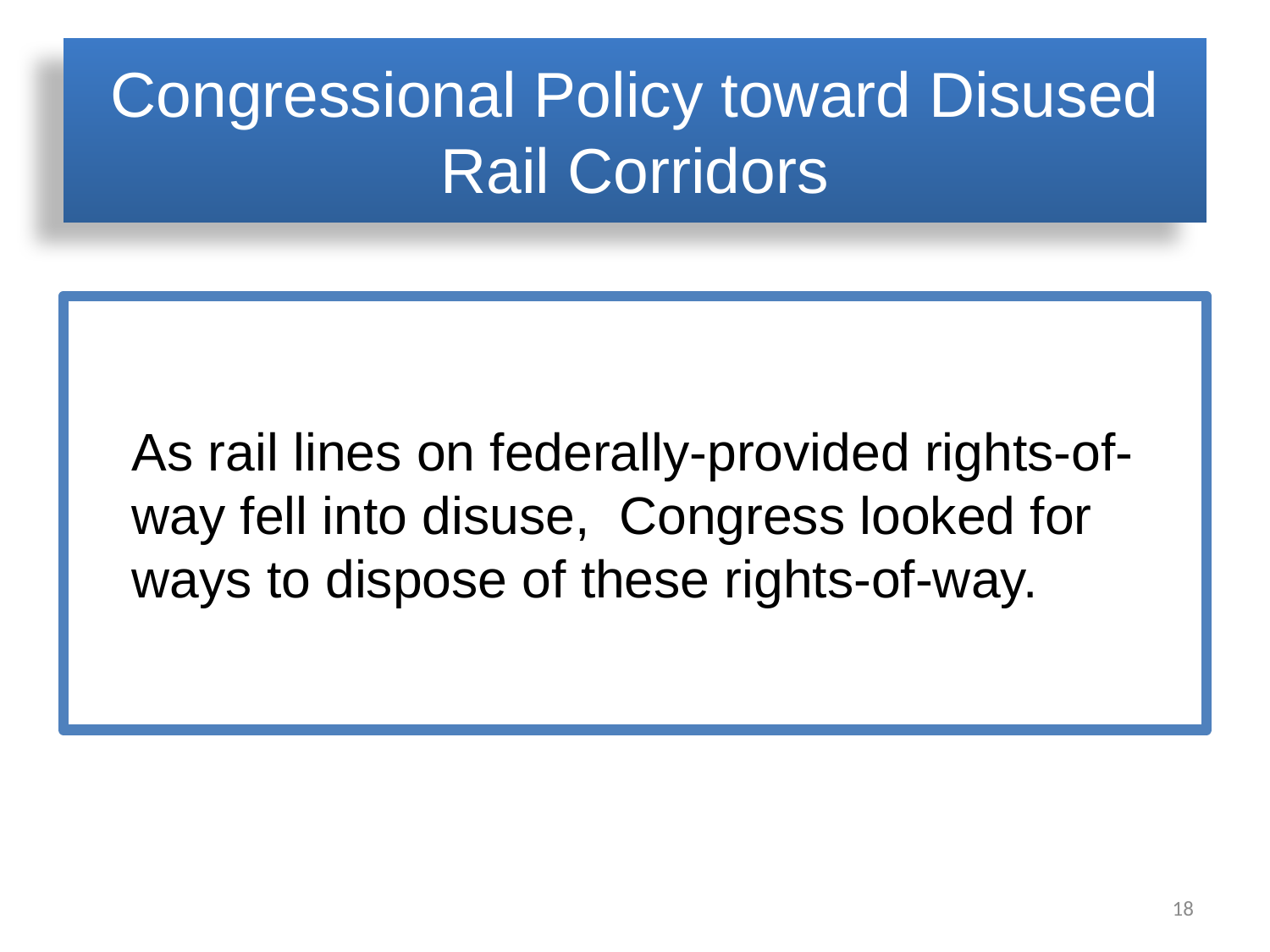

# Congressional Policy toward Disused Rail Corridors
As rail lines on federally-provided rights-of-way fell into disuse,  Congress looked for ways to dispose of these rights-of-way.
18